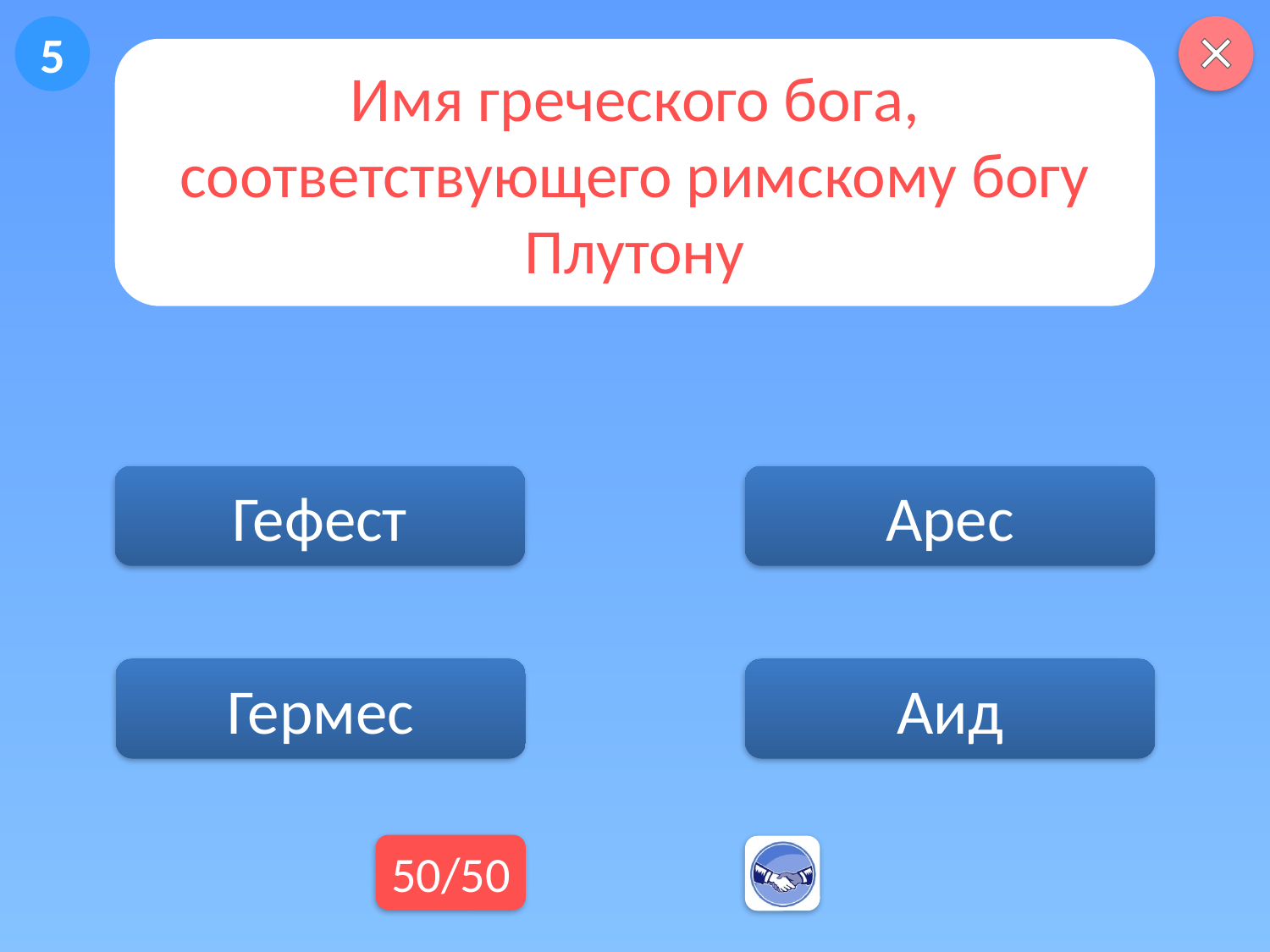

5
Имя греческого бога, соответствующего римскому богу Плутону
Гефест
Арес
Аид
Гермес
50/50